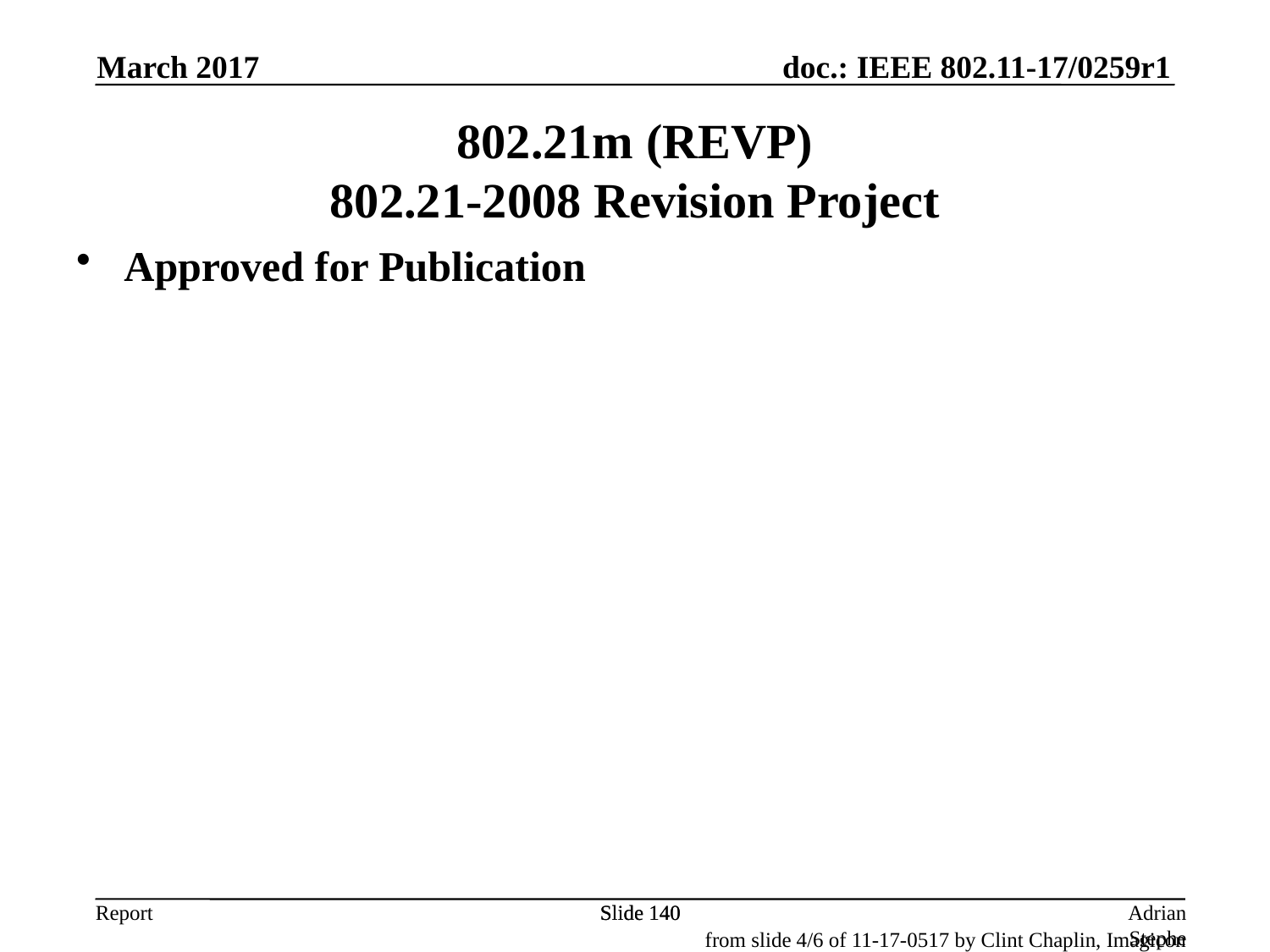

March 2017
802.21m (REVP)
802.21-2008 Revision Project
Approved for Publication
Slide 140
Slide 140
Adrian Stephens, Intel Corporation
from slide 4/6 of 11-17-0517 by Clint Chaplin, Imagicon